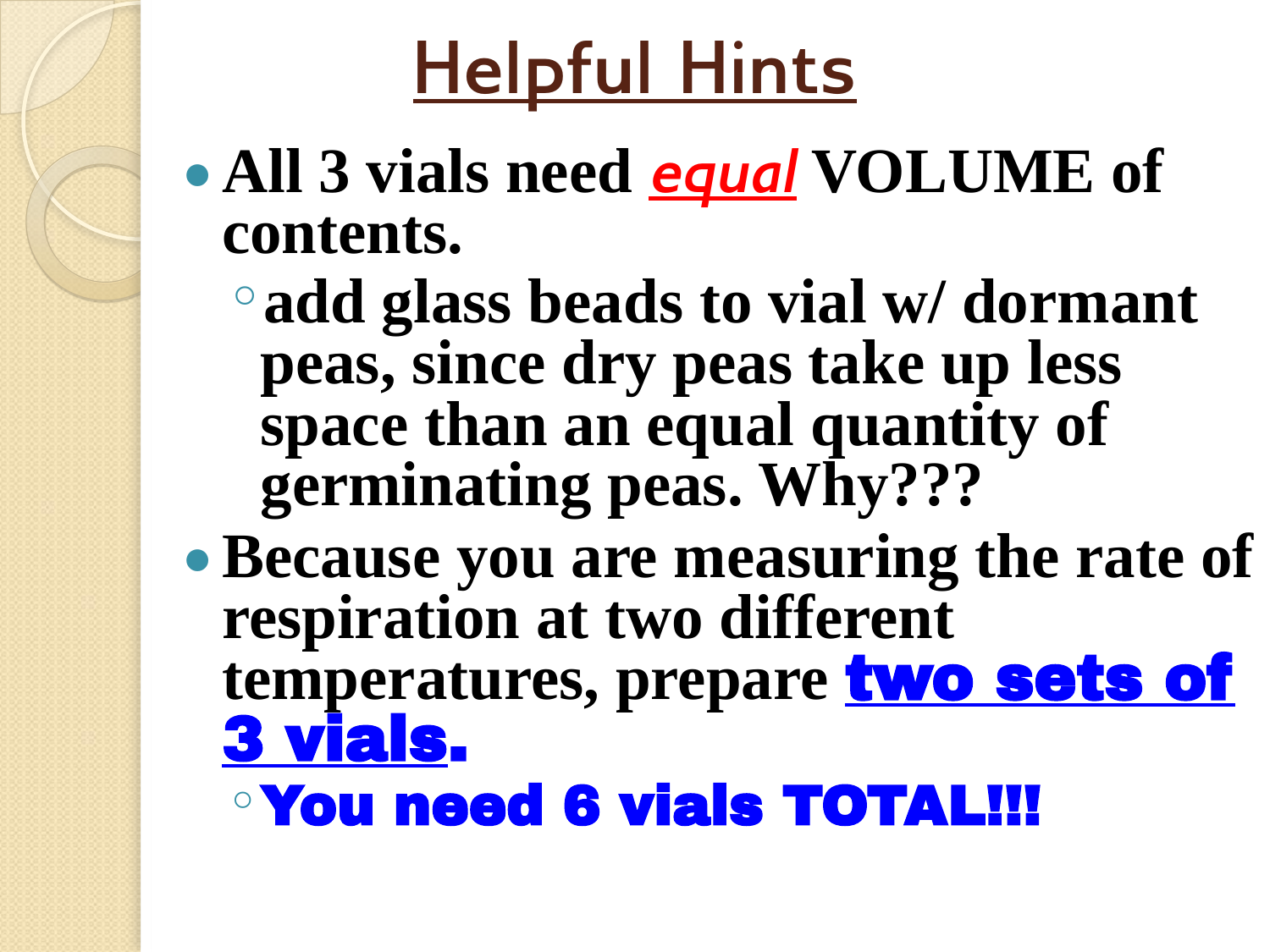

# Helpful Hints
All 3 vials need equal VOLUME of contents.
add glass beads to vial w/ dormant peas, since dry peas take up less space than an equal quantity of germinating peas. Why???
Because you are measuring the rate of respiration at two different temperatures, prepare two sets of 3 vials.
You need 6 vials TOTAL!!!